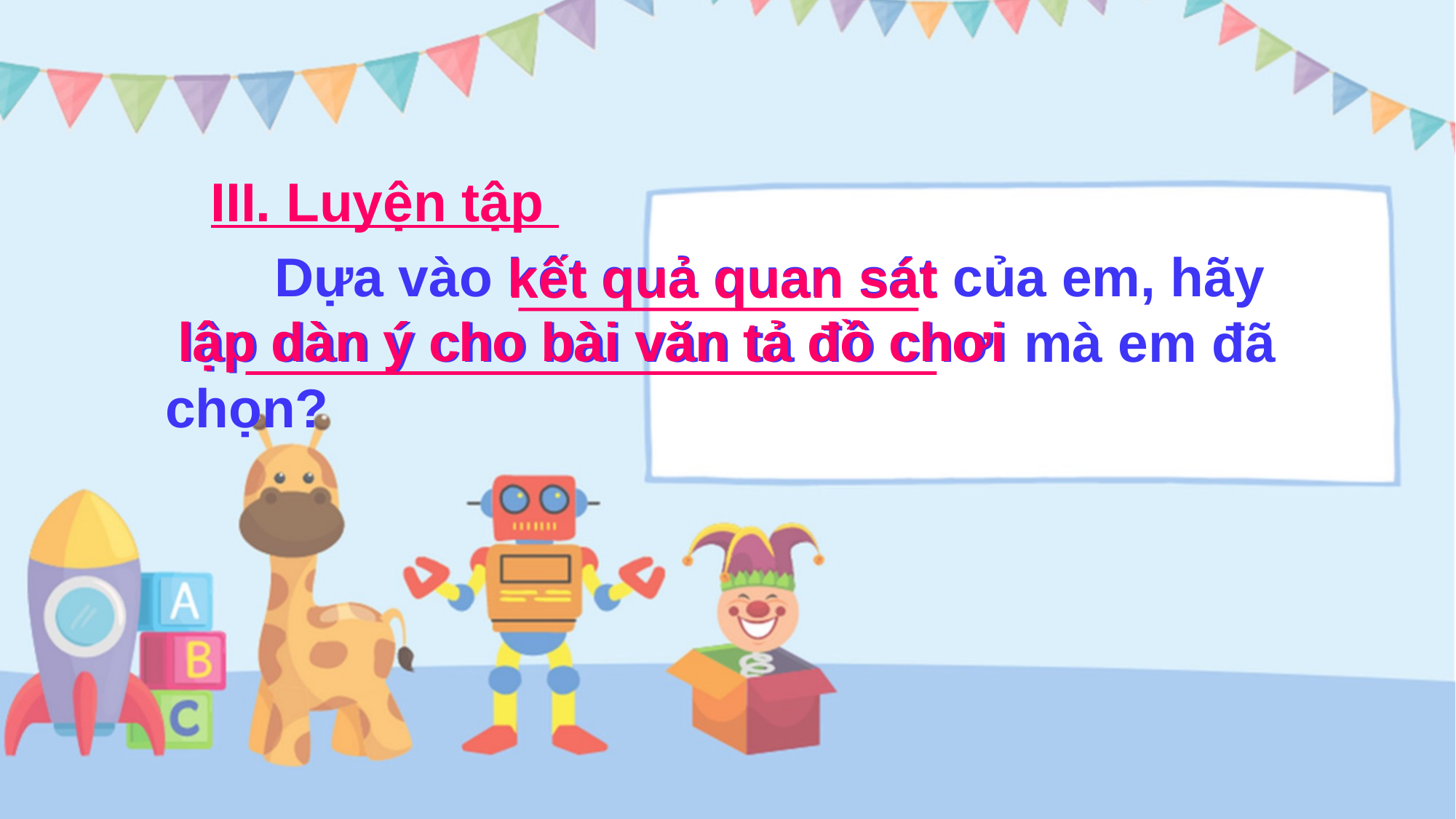

III. Luyện tập
 	Dựa vào kết quả quan sát của em, hãy
 lập dàn ý cho bài văn tả đồ chơi mà em đã chọn?
kết quả quan sát
lập dàn ý cho bài văn tả đồ chơi